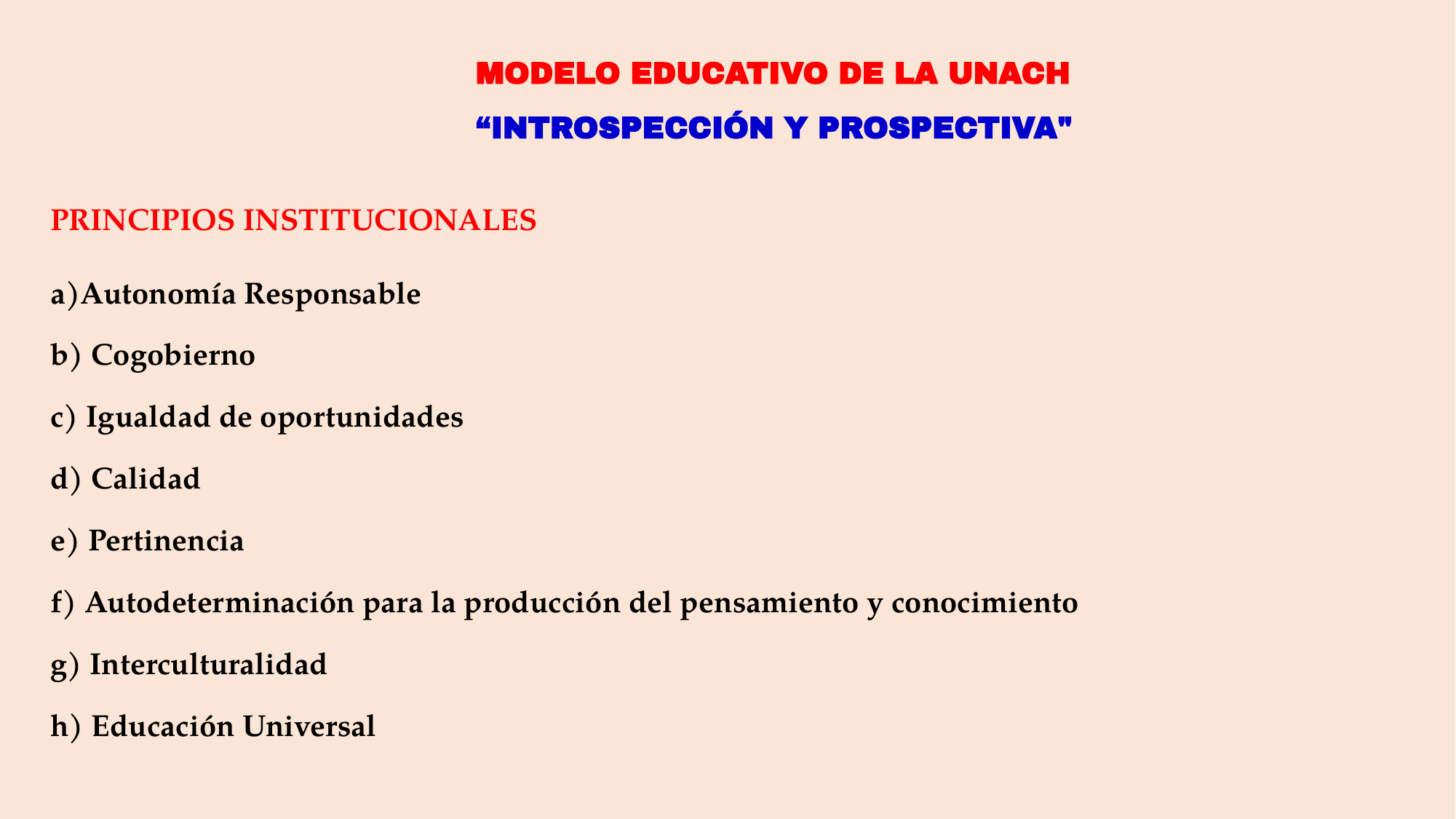

MODELO EDUCATIVO DE LA UNACH
“INTROSPECCIÓN Y PROSPECTIVA"
PRINCIPIOS INSTITUCIONALES

Autonomía Responsable

b) Cogobierno

c) Igualdad de oportunidades

d) Calidad

e) Pertinencia

f) Autodeterminación para la producción del pensamiento y conocimiento

g) Interculturalidad

h) Educación Universal